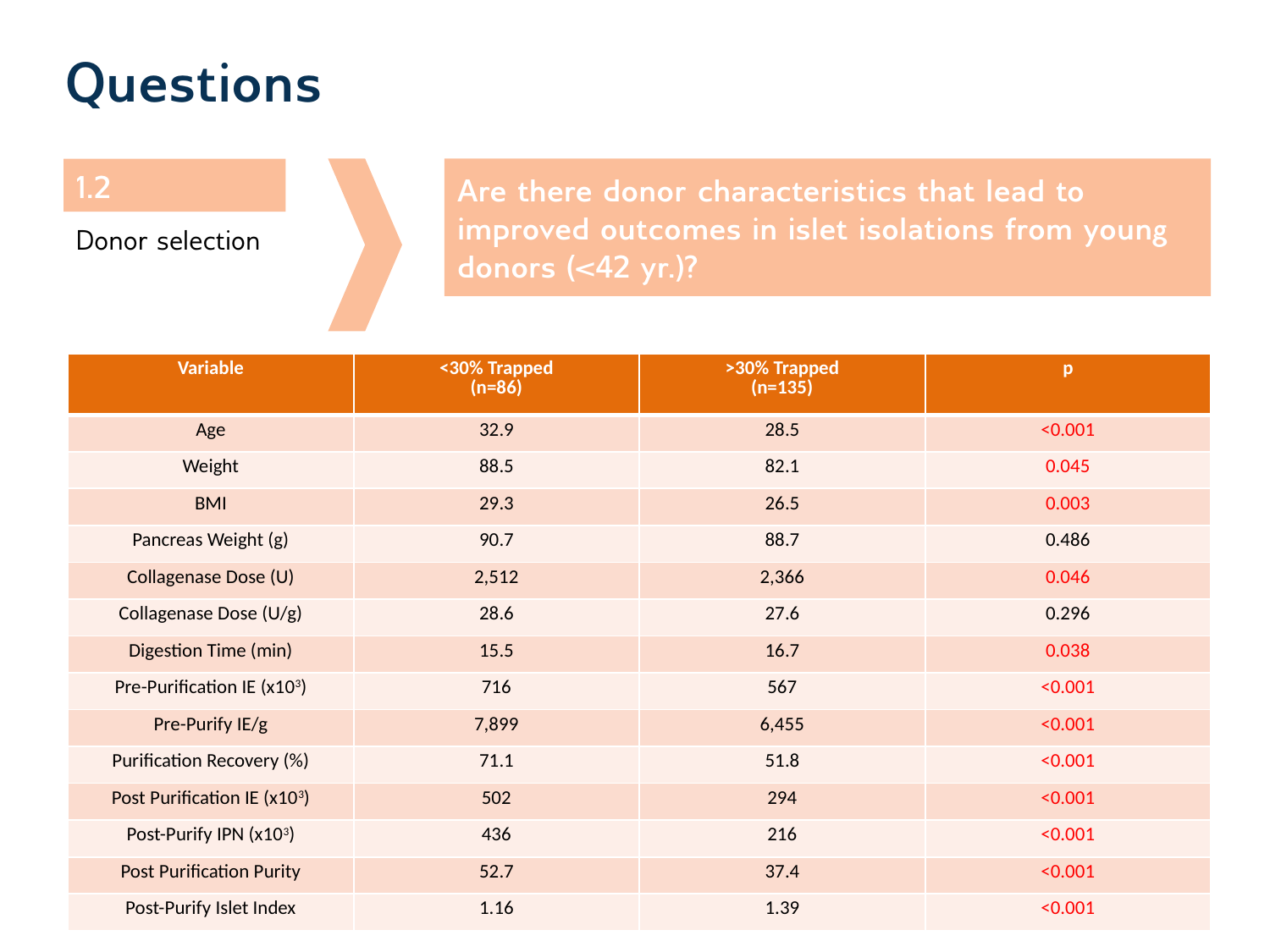

# Questions

Are there donor characteristics that lead to
improved outcomes in islet isolations from young donors (<42 yr.)?

1.2
Donor selection
| Variable | <30% Trapped (n=86) | >30% Trapped (n=135) | p |
| --- | --- | --- | --- |
| Age | 32.9 | 28.5 | <0.001 |
| Weight | 88.5 | 82.1 | 0.045 |
| BMI | 29.3 | 26.5 | 0.003 |
| Pancreas Weight (g) | 90.7 | 88.7 | 0.486 |
| Collagenase Dose (U) | 2,512 | 2,366 | 0.046 |
| Collagenase Dose (U/g) | 28.6 | 27.6 | 0.296 |
| Digestion Time (min) | 15.5 | 16.7 | 0.038 |
| Pre-Purification IE (x103) | 716 | 567 | <0.001 |
| Pre-Purify IE/g | 7,899 | 6,455 | <0.001 |
| Purification Recovery (%) | 71.1 | 51.8 | <0.001 |
| Post Purification IE (x103) | 502 | 294 | <0.001 |
| Post-Purify IPN (x103) | 436 | 216 | <0.001 |
| Post Purification Purity | 52.7 | 37.4 | <0.001 |
| Post-Purify Islet Index | 1.16 | 1.39 | <0.001 |